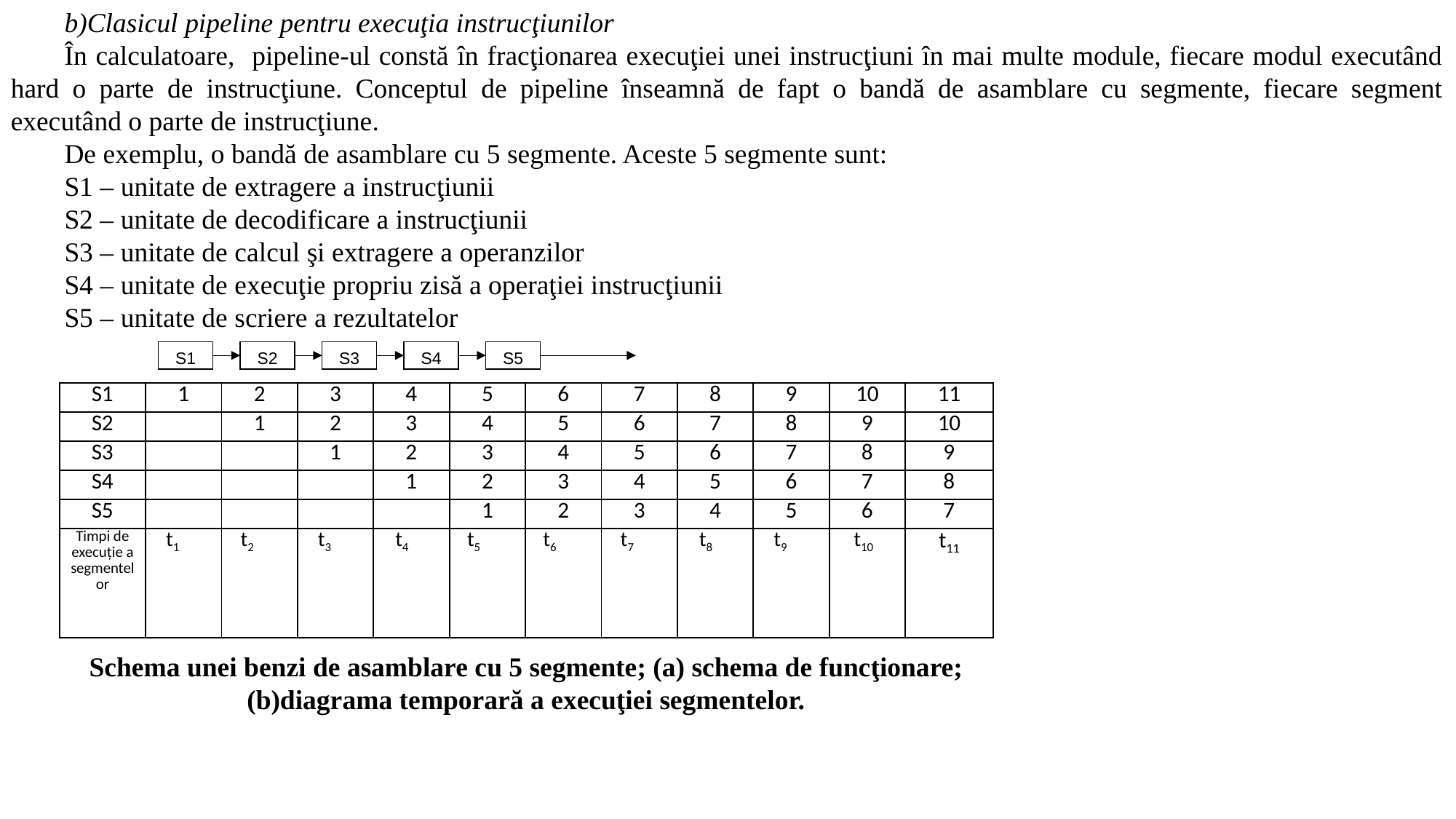

b)Clasicul pipeline pentru execuţia instrucţiunilor
În calculatoare,  pipeline-ul constă în fracţionarea execuţiei unei instrucţiuni în mai multe module, fiecare modul executând hard o parte de instrucţiune. Conceptul de pipeline înseamnă de fapt o bandă de asamblare cu segmente, fiecare segment executând o parte de instrucţiune.
De exemplu, o bandă de asamblare cu 5 segmente. Aceste 5 segmente sunt:
S1 – unitate de extragere a instrucţiunii
S2 – unitate de decodificare a instrucţiunii
S3 – unitate de calcul şi extragere a operanzilor
S4 – unitate de execuţie propriu zisă a operaţiei instrucţiunii
S5 – unitate de scriere a rezultatelor
S1
S2
S3
S4
S5
| S1 | 1 | 2 | 3 | 4 | 5 | 6 | 7 | 8 | 9 | 10 | 11 |
| --- | --- | --- | --- | --- | --- | --- | --- | --- | --- | --- | --- |
| S2 |  | 1 | 2 | 3 | 4 | 5 | 6 | 7 | 8 | 9 | 10 |
| S3 |  |  | 1 | 2 | 3 | 4 | 5 | 6 | 7 | 8 | 9 |
| S4 |  |  |  | 1 | 2 | 3 | 4 | 5 | 6 | 7 | 8 |
| S5 |  |  |  |  | 1 | 2 | 3 | 4 | 5 | 6 | 7 |
| Timpi de execuţie a segmentelor | t1 | t2 | t3 | t4 | t5 | t6 | t7 | t8 | t9 | t10 | t11 |
Schema unei benzi de asamblare cu 5 segmente; (a) schema de funcţionare; (b)diagrama temporară a execuţiei segmentelor.